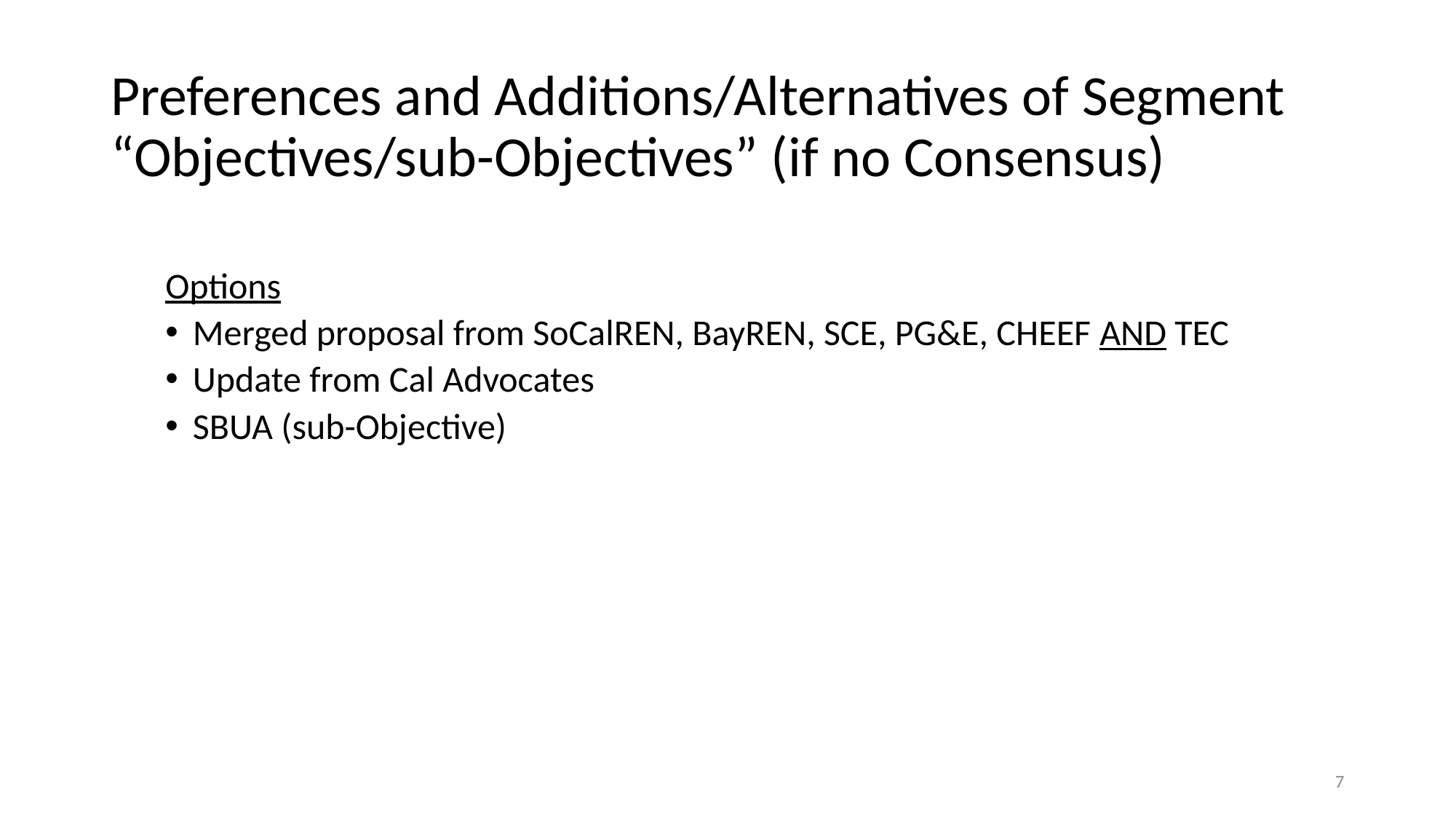

# Preferences and Additions/Alternatives of Segment “Objectives/sub-Objectives” (if no Consensus)
Options
Merged proposal from SoCalREN, BayREN, SCE, PG&E, CHEEF AND TEC
Update from Cal Advocates
SBUA (sub-Objective)

7